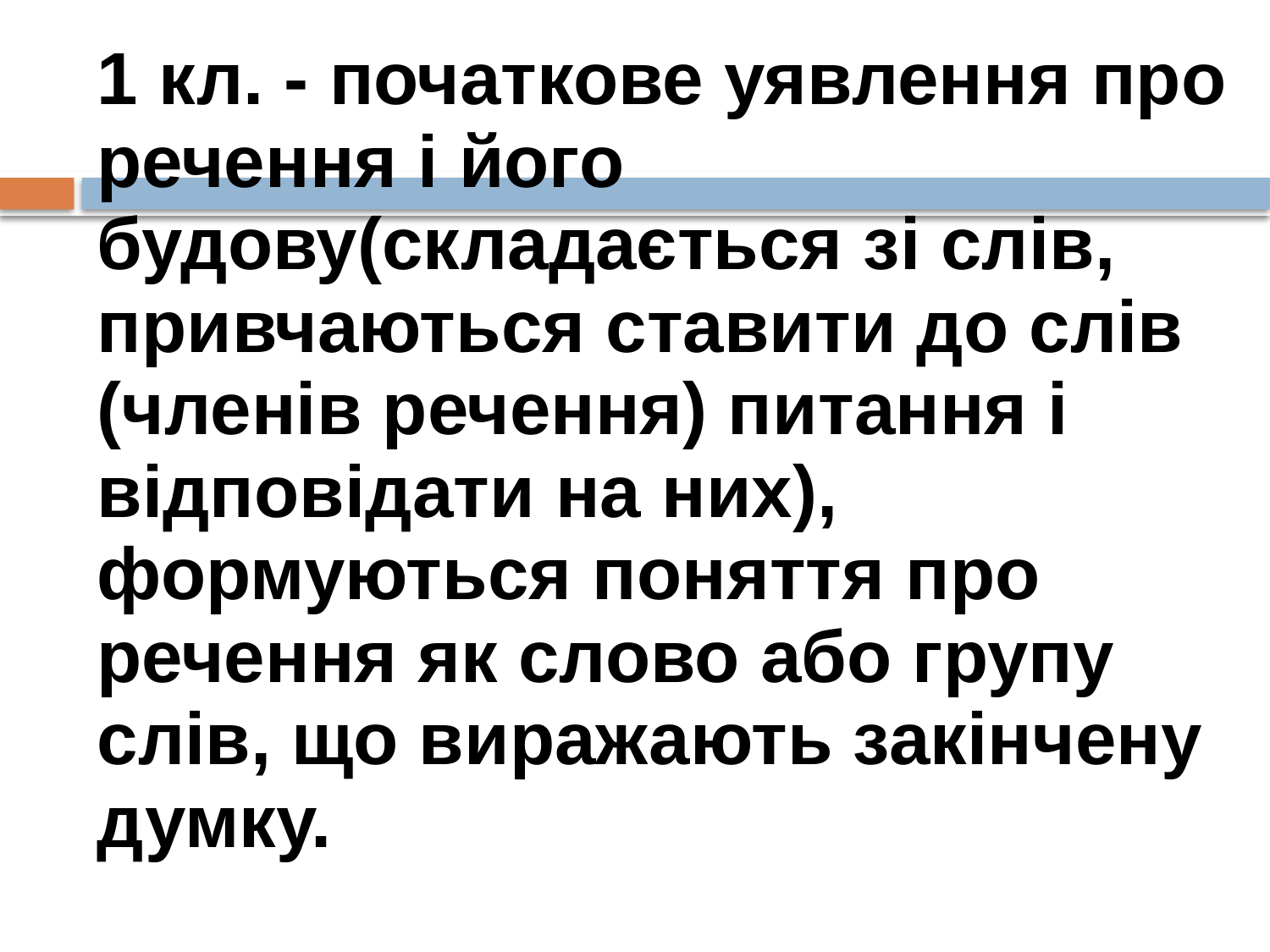

# 1 кл. - початкове уявлення про речення і його будову(складається зі слів, привчаються ставити до слів (членів речення) питання і відповідати на них), формуються поняття про речення як слово або групу слів, що виражають закінчену думку.